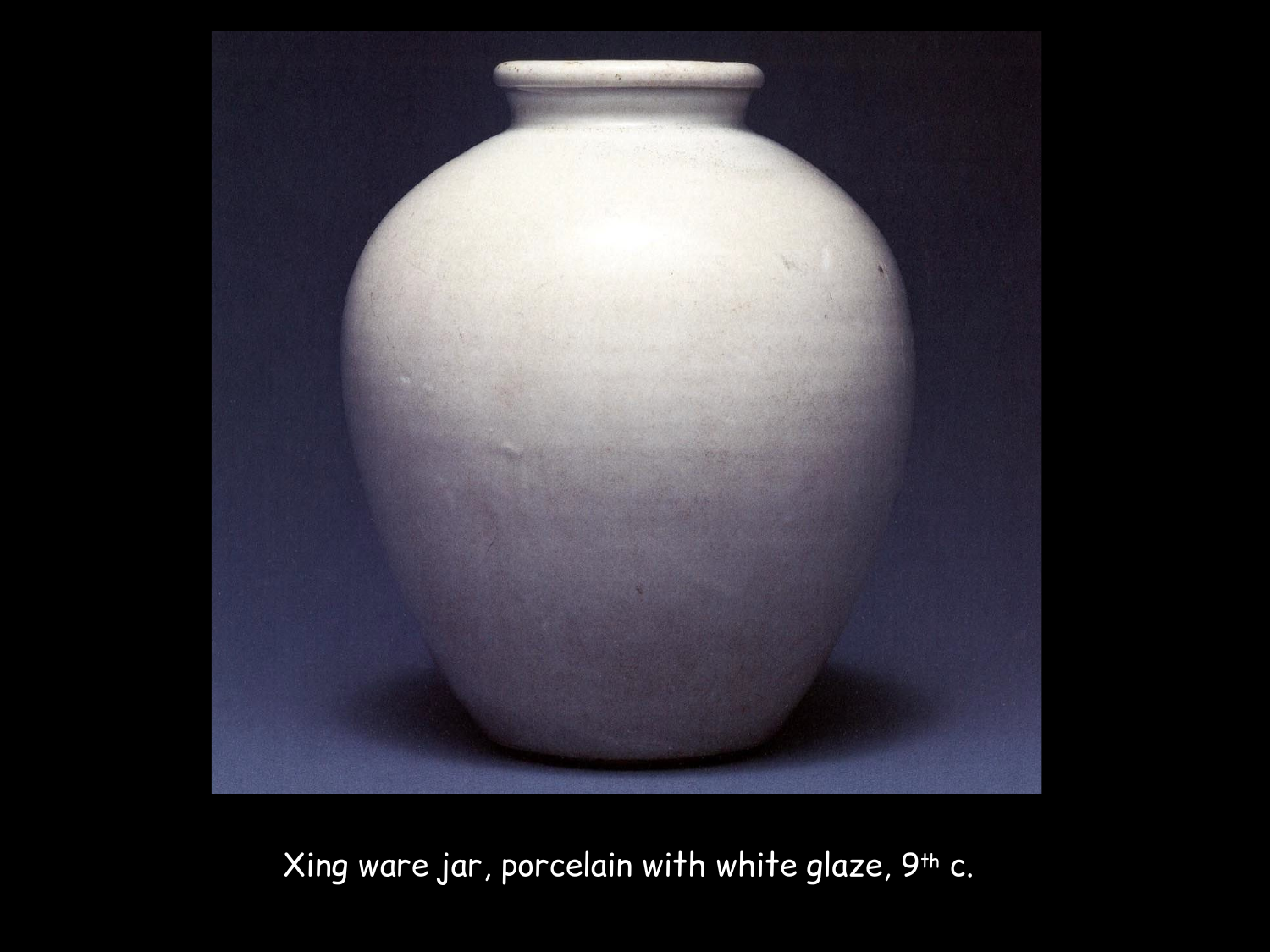

Xing ware jar, porcelain with white glaze, 9th c.